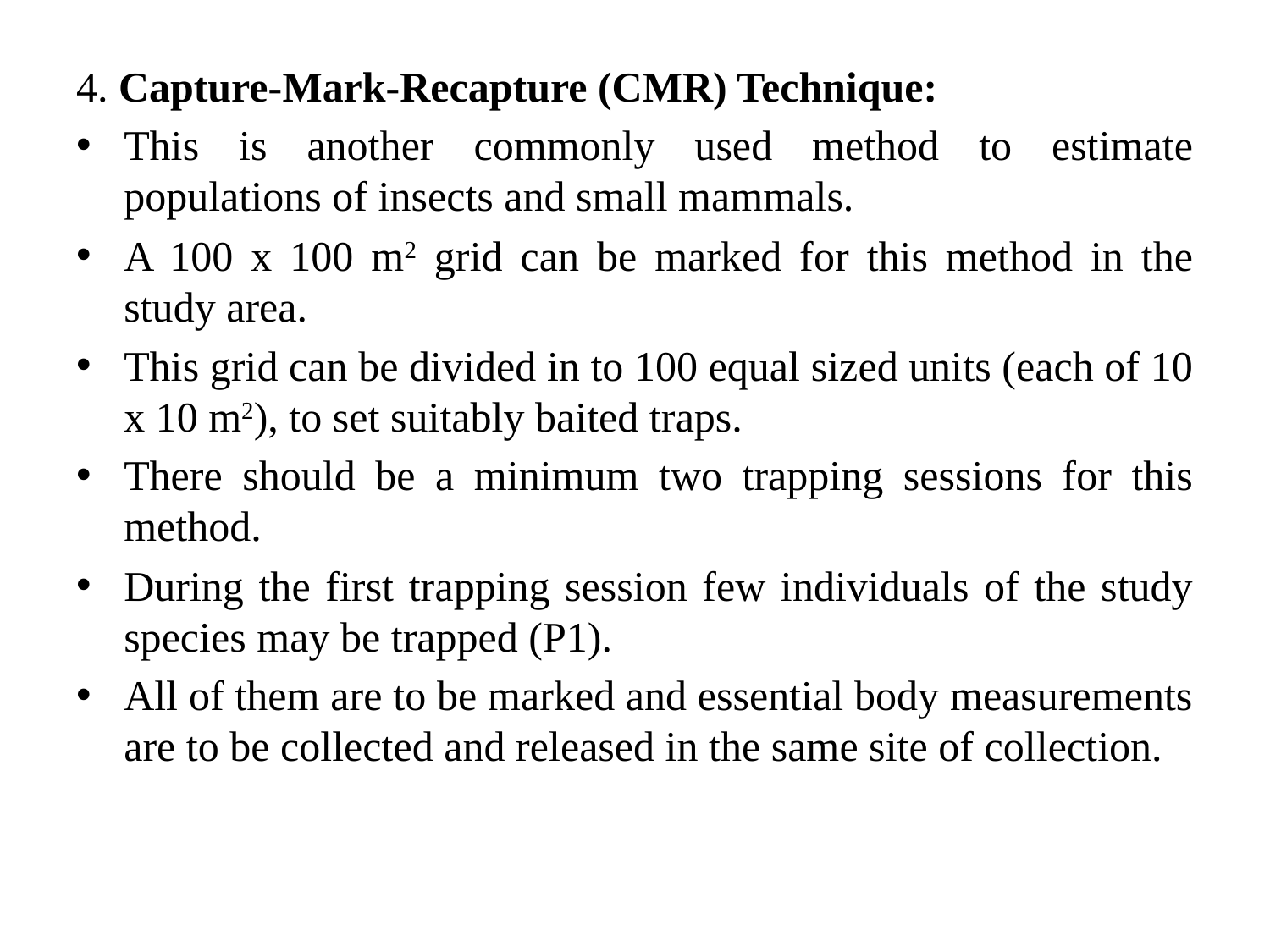

4. Capture-Mark-Recapture (CMR) Technique:
This is another commonly used method to estimate populations of insects and small mammals.
A 100 x 100 m2 grid can be marked for this method in the study area.
This grid can be divided in to 100 equal sized units (each of 10 x 10 m2), to set suitably baited traps.
There should be a minimum two trapping sessions for this method.
During the first trapping session few individuals of the study species may be trapped (P1).
All of them are to be marked and essential body measurements are to be collected and released in the same site of collection.